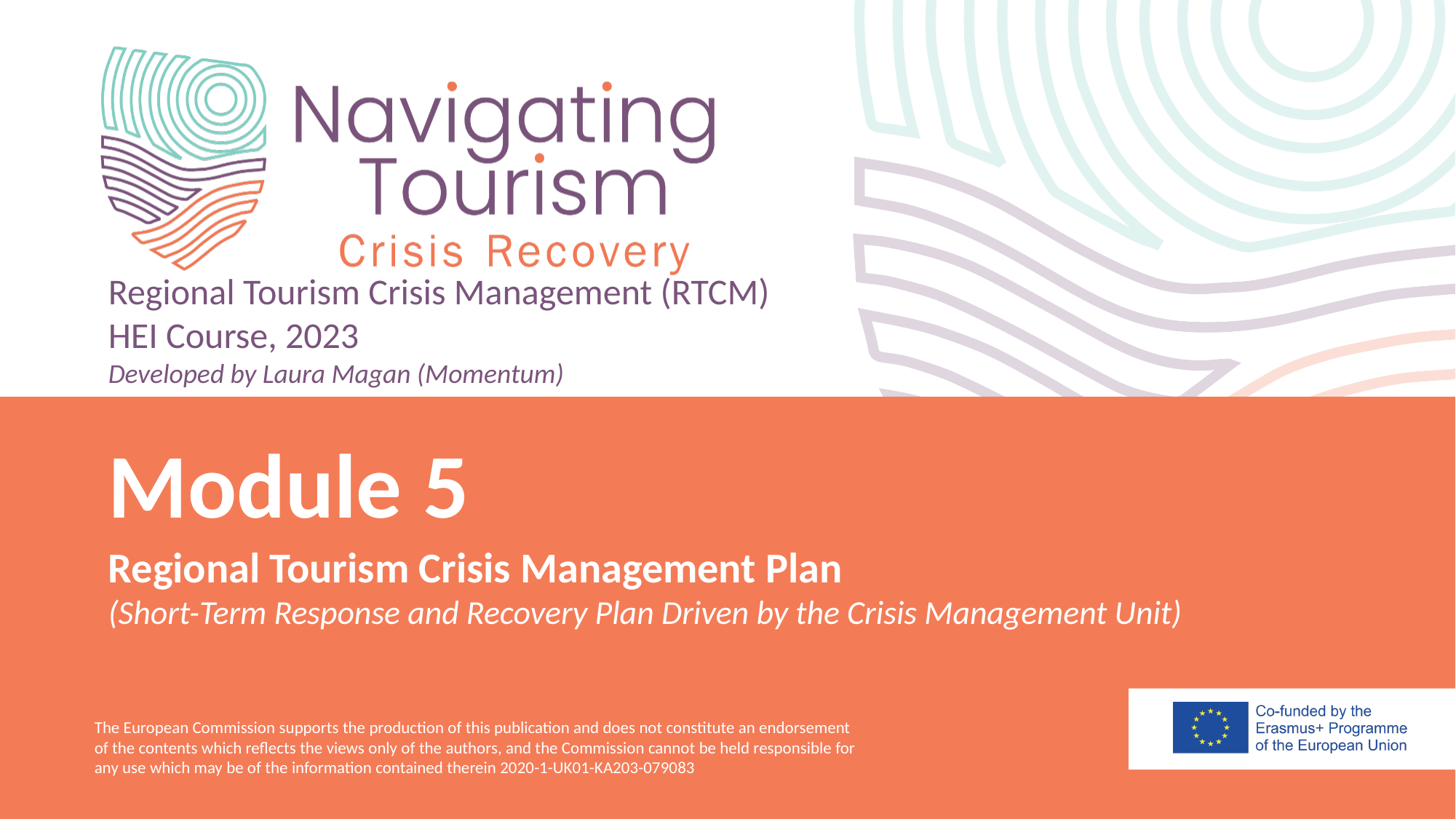

Regional Tourism Crisis Management (RTCM)
HEI Course, 2023
Developed by Laura Magan (Momentum)
Module 5
Regional Tourism Crisis Management Plan
(Short-Term Response and Recovery Plan Driven by the Crisis Management Unit)